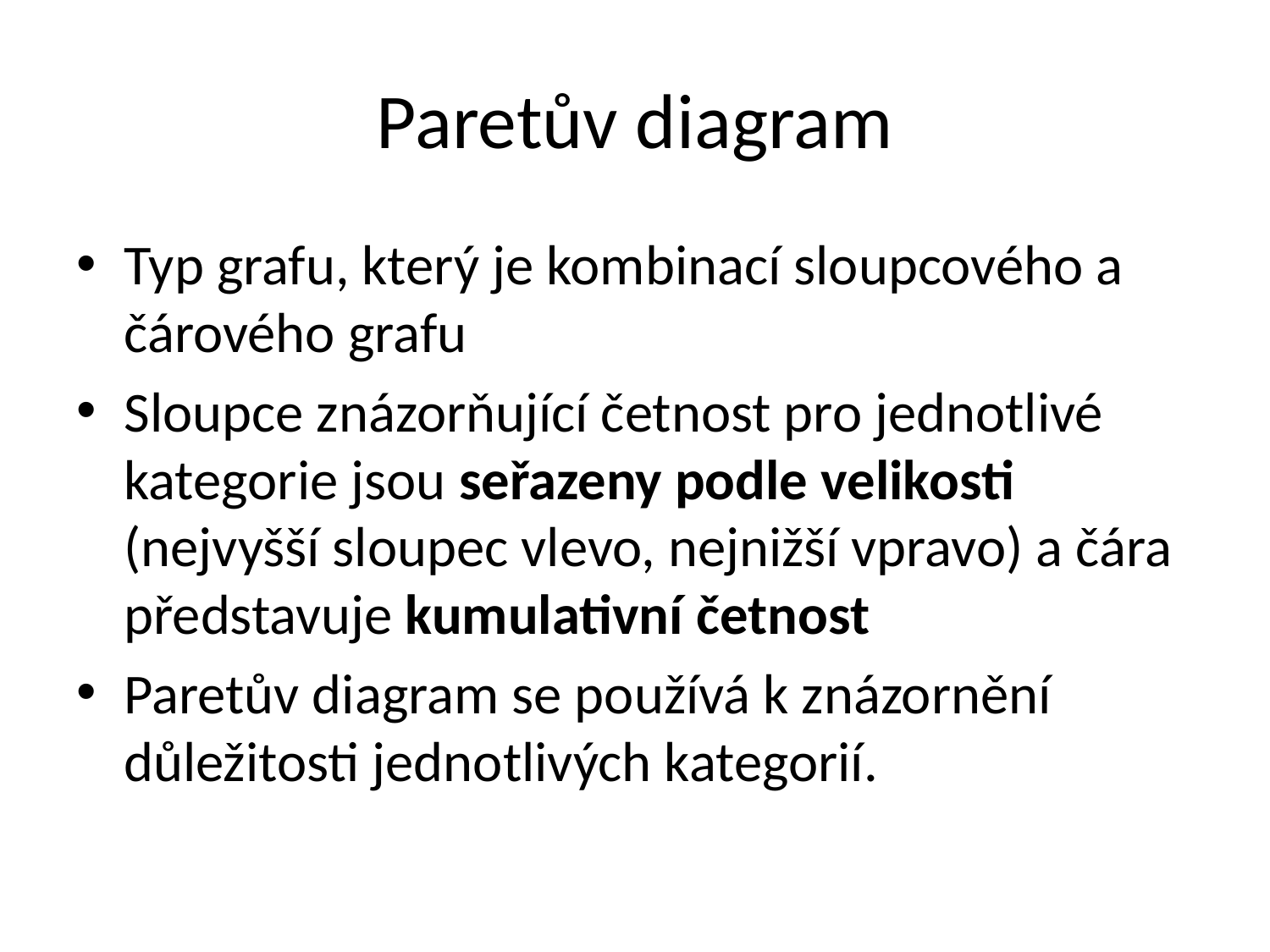

# Paretův diagram
Typ grafu, který je kombinací sloupcového a čárového grafu
Sloupce znázorňující četnost pro jednotlivé kategorie jsou seřazeny podle velikosti (nejvyšší sloupec vlevo, nejnižší vpravo) a čára představuje kumulativní četnost
Paretův diagram se používá k znázornění důležitosti jednotlivých kategorií.